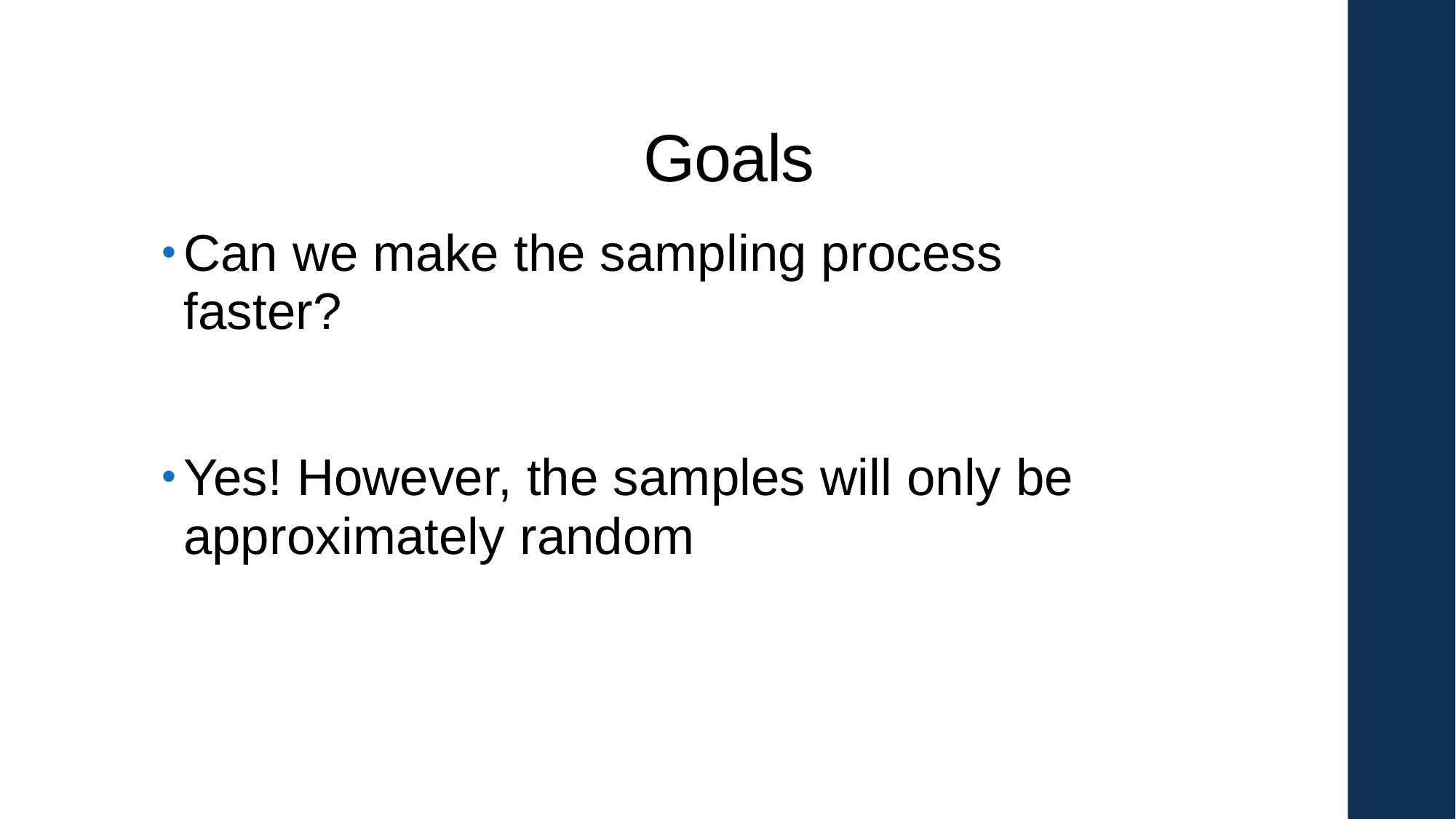

# Goals
Can we make the sampling process faster?

Yes! However, the samples will only be approximately random